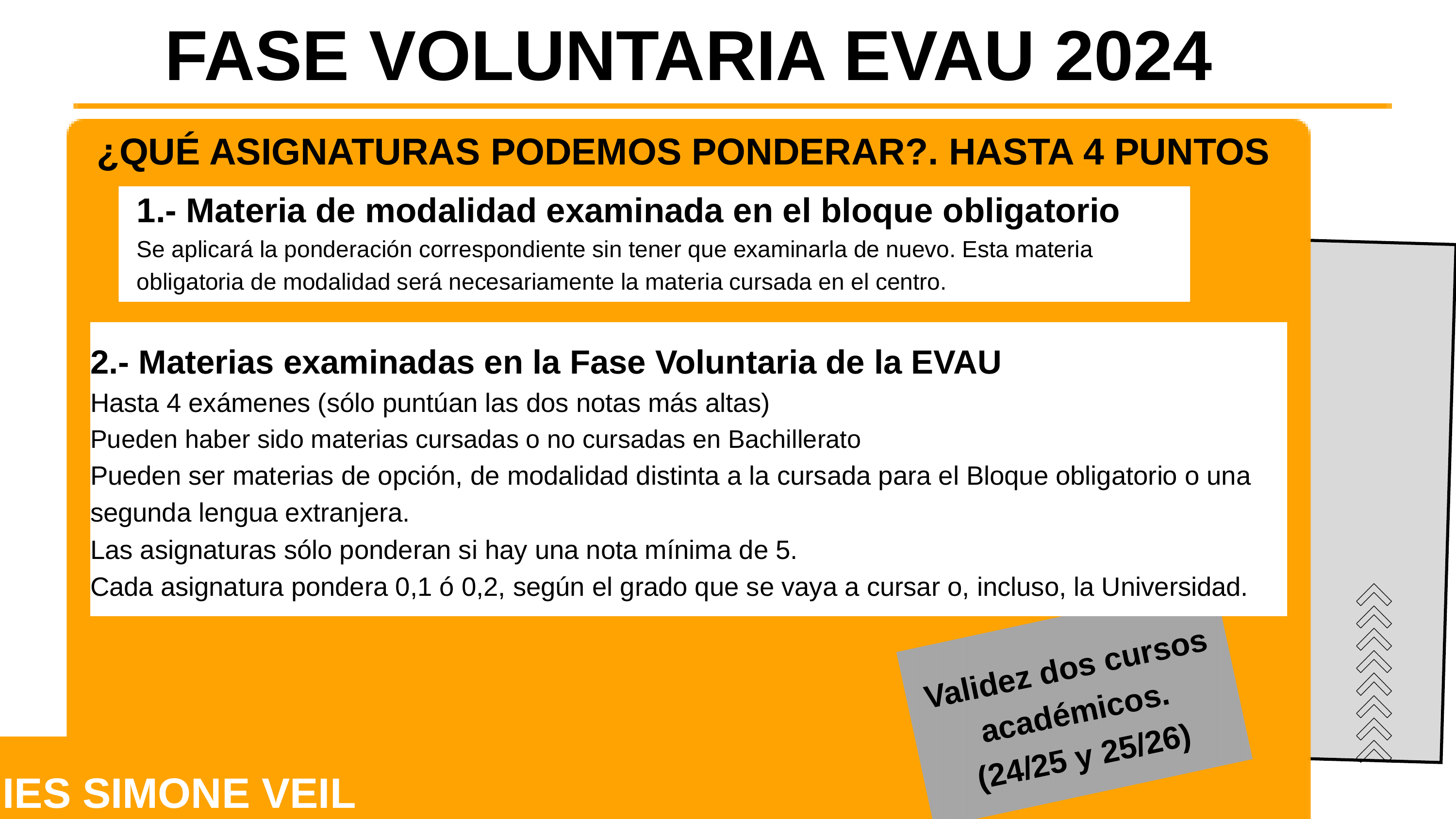

FASE VOLUNTARIA EVAU 2024

¿QUÉ ASIGNATURAS PODEMOS PONDERAR?. HASTA 4 PUNTOS
1.- Materia de modalidad examinada en el bloque obligatorio
Se aplicará la ponderación correspondiente sin tener que examinarla de nuevo. Esta materia obligatoria de modalidad será necesariamente la materia cursada en el centro.

2.- Materias examinadas en la Fase Voluntaria de la EVAU
Hasta 4 exámenes (sólo puntúan las dos notas más altas)
Pueden haber sido materias cursadas o no cursadas en Bachillerato
Pueden ser materias de opción, de modalidad distinta a la cursada para el Bloque obligatorio o una segunda lengua extranjera.
Las asignaturas sólo ponderan si hay una nota mínima de 5.
Cada asignatura pondera 0,1 ó 0,2, según el grado que se vaya a cursar o, incluso, la Universidad.

Validez dos cursos académicos.
(24/25 y 25/26)

IES SIMONE VEIL